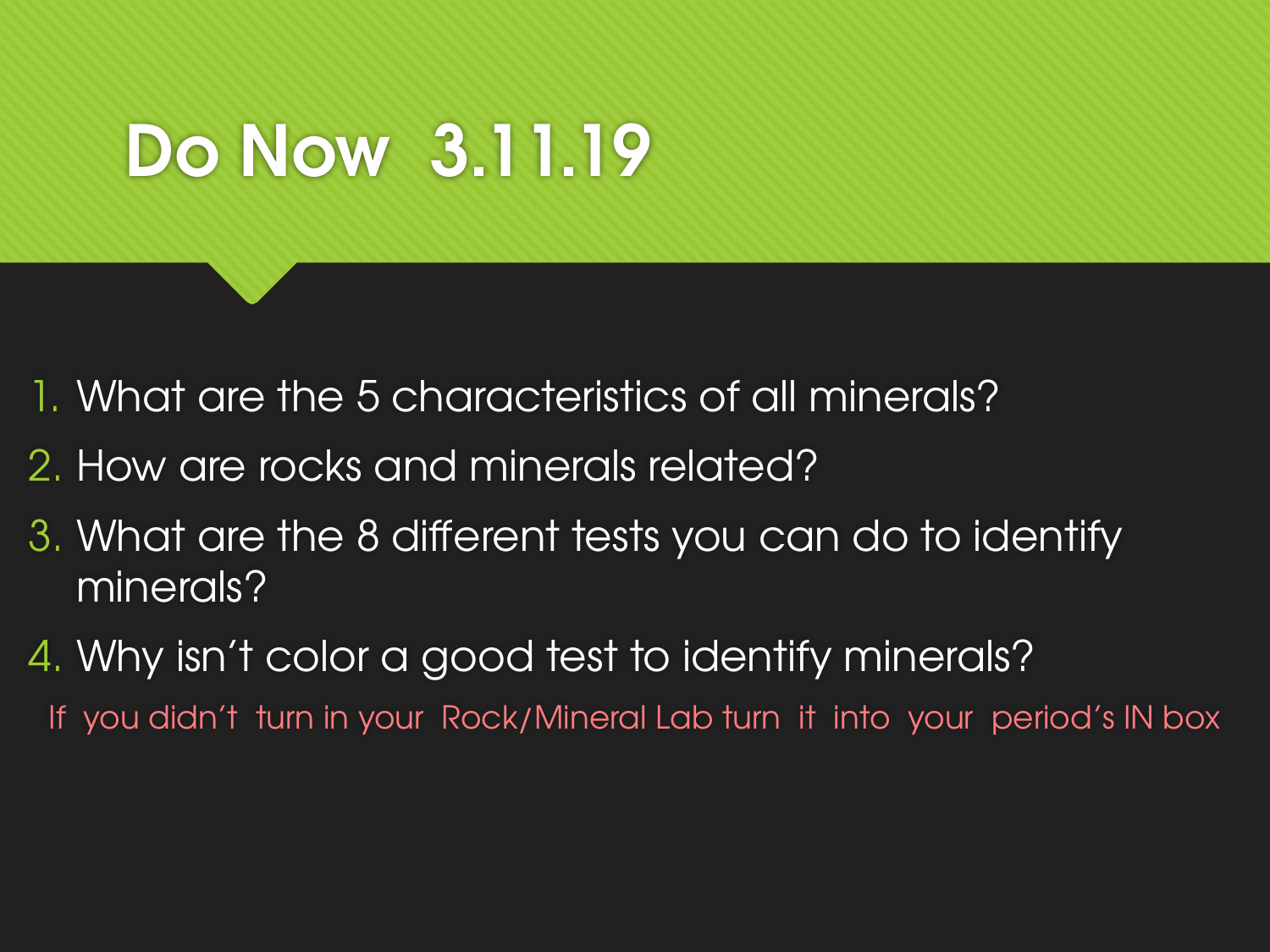

# Do Now  3.11.19
What are the 5 characteristics of all minerals?
How are rocks and minerals related?
What are the 8 different tests you can do to identify minerals?
Why isn’t color a good test to identify minerals?
If  you didn’t  turn in your  Rock/Mineral Lab turn  it  into  your  period’s IN box